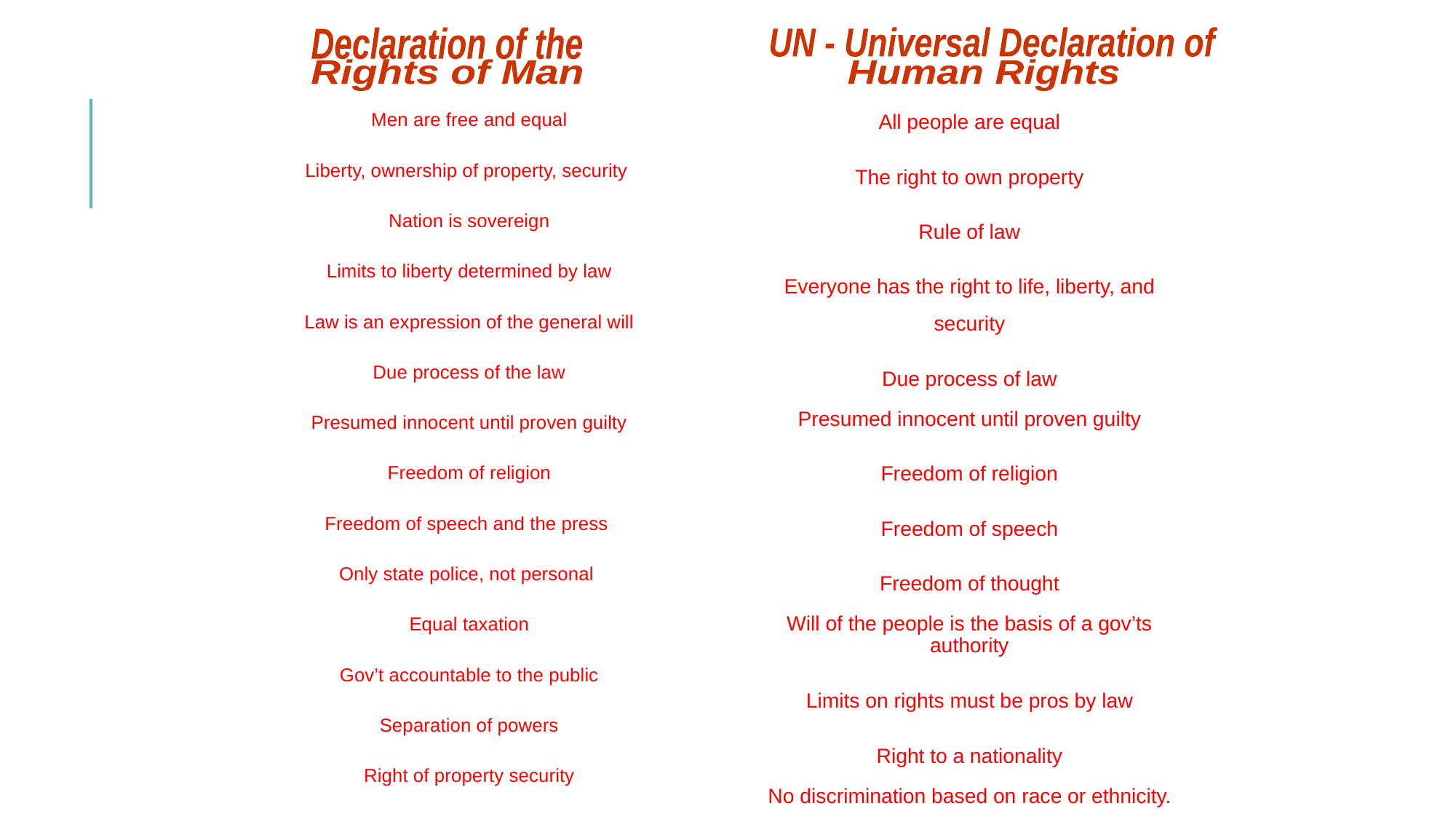

Declaration of the
UN - Universal Declaration of
Rights of Man
Human Rights
Men are free and equal
Liberty, ownership of property, security
Nation is sovereign
Limits to liberty determined by law
Law is an expression of the general will
Due process of the law
Presumed innocent until proven guilty
Freedom of religion
Freedom of speech and the press
Only state police, not personal
Equal taxation
Gov’t accountable to the public
Separation of powers
Right of property security

All people are equal
The right to own property
Rule of law
Everyone has the right to life, liberty, and security
Due process of law
Presumed innocent until proven guilty
Freedom of religion
Freedom of speech
Freedom of thought
Will of the people is the basis of a gov’ts authority
Limits on rights must be pros by law
Right to a nationality
No discrimination based on race or ethnicity.